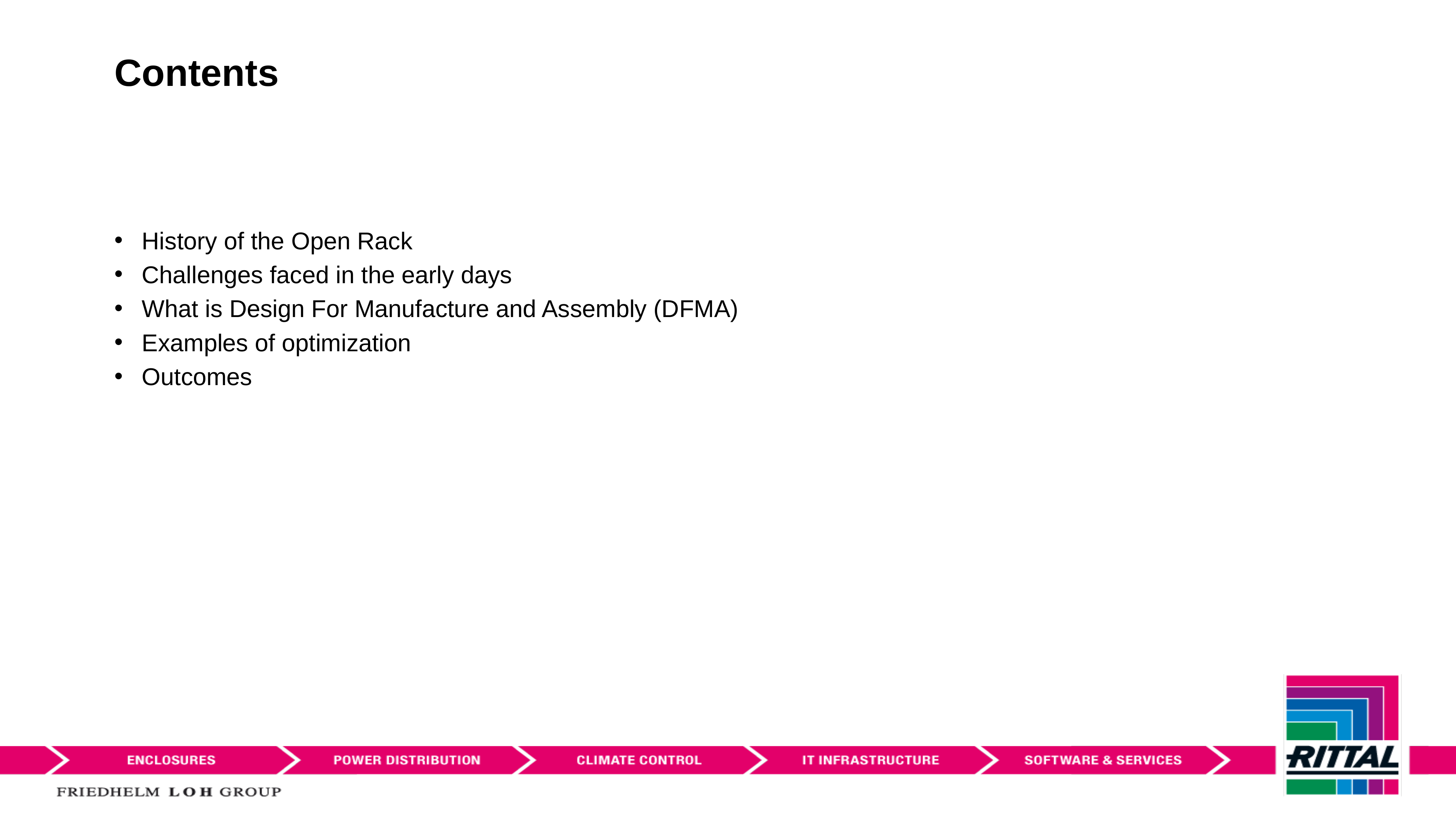

# Contents
History of the Open Rack
Challenges faced in the early days
What is Design For Manufacture and Assembly (DFMA)
Examples of optimization
Outcomes